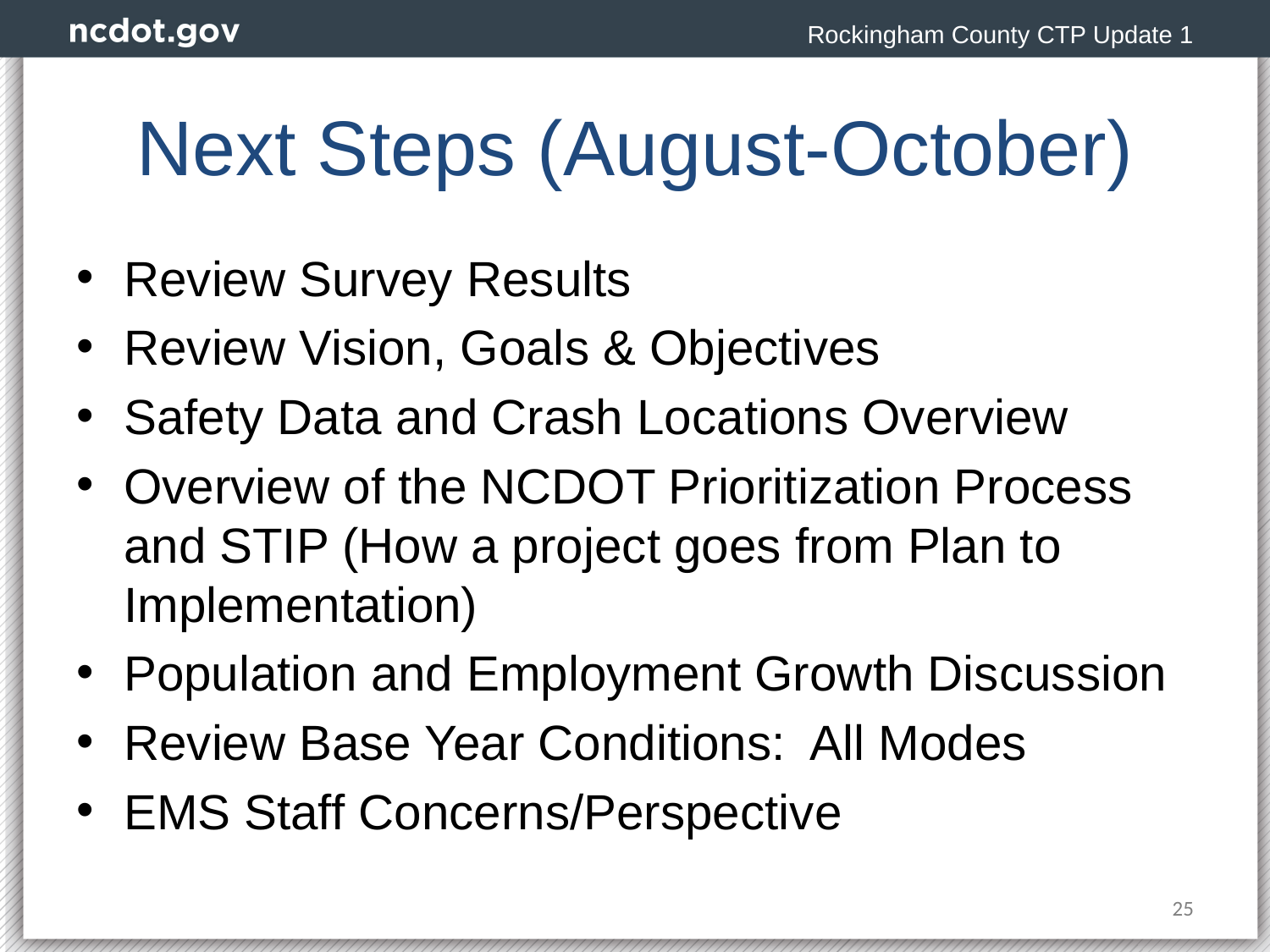

Rockingham County CTP Update 1

# Next Steps (August-October)
Review Survey Results
Review Vision, Goals & Objectives
Safety Data and Crash Locations Overview
Overview of the NCDOT Prioritization Process and STIP (How a project goes from Plan to Implementation)
Population and Employment Growth Discussion
Review Base Year Conditions:  All Modes
EMS Staff Concerns/Perspective

25